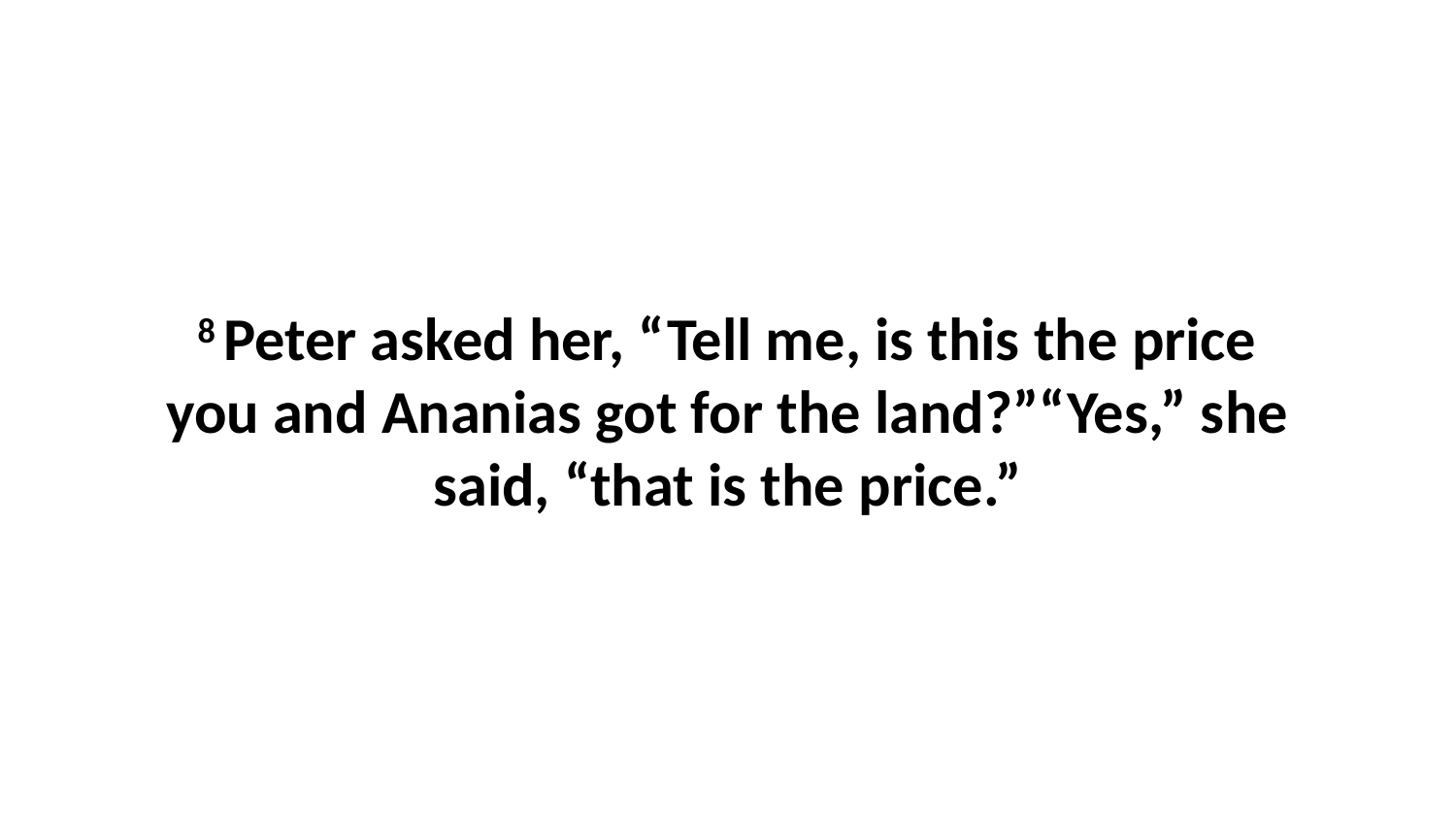

8 Peter asked her, “Tell me, is this the price you and Ananias got for the land?”“Yes,” she said, “that is the price.”